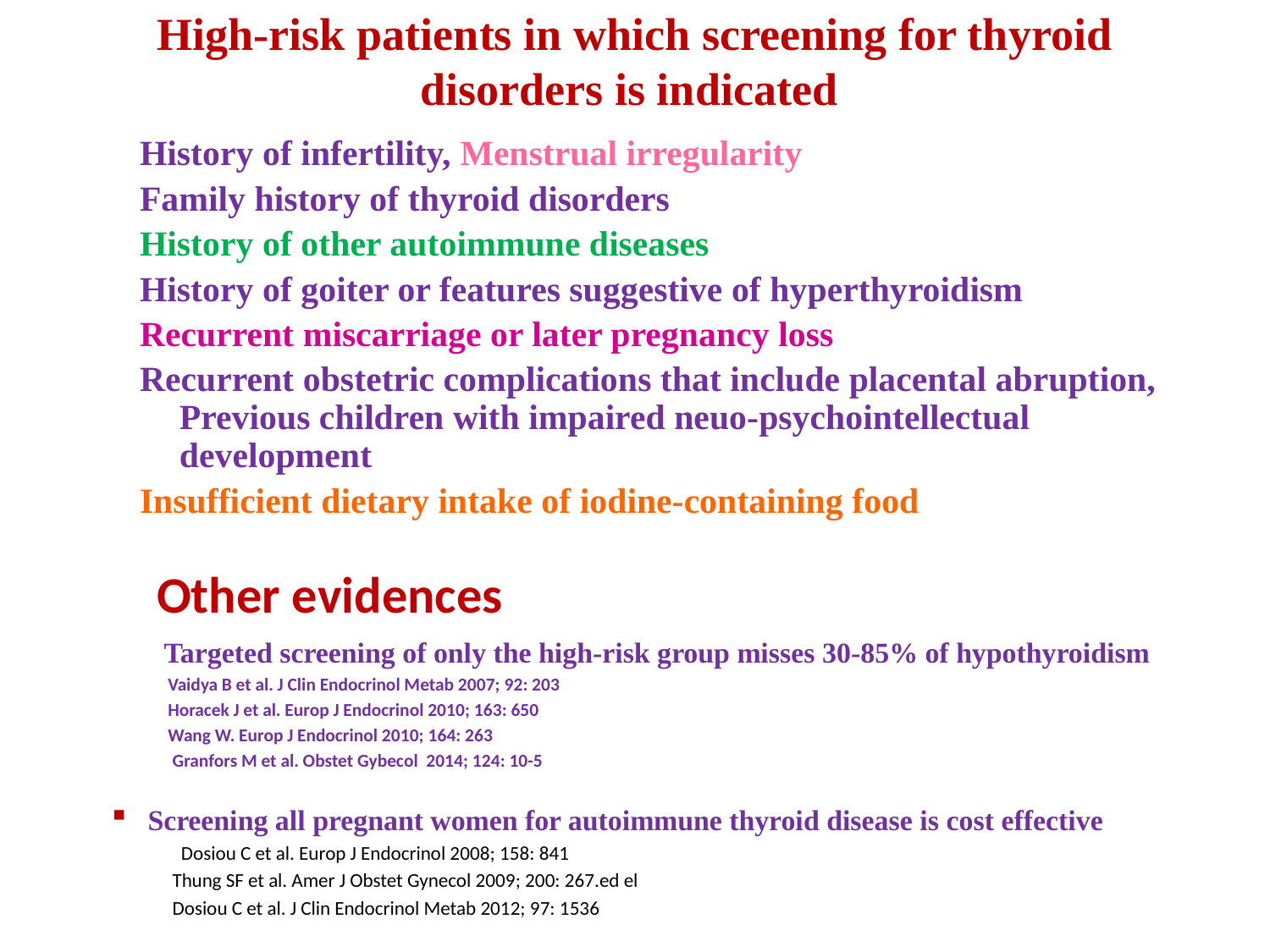

# High-risk patients in which screening for thyroid disorders is indicated
History of infertility, Menstrual irregularity
Family history of thyroid disorders
History of other autoimmune diseases
History of goiter or features suggestive of hyperthyroidism
Recurrent miscarriage or later pregnancy loss
Recurrent obstetric complications that include placental abruption, Previous children with impaired neuo-psychointellectual development
Insufficient dietary intake of iodine-containing food

Other evidences
Targeted screening of only the high-risk group misses 30-85% of hypothyroidism
              Vaidya B et al. J Clin Endocrinol Metab 2007; 92: 203
              Horacek J et al. Europ J Endocrinol 2010; 163: 650
              Wang W. Europ J Endocrinol 2010; 164: 263
Granfors M et al. Obstet Gybecol  2014; 124: 10-5

Screening all pregnant women for autoimmune thyroid disease is cost effective
  Dosiou C et al. Europ J Endocrinol 2008; 158: 841
Thung SF et al. Amer J Obstet Gynecol 2009; 200: 267.ed el
Dosiou C et al. J Clin Endocrinol Metab 2012; 97: 1536